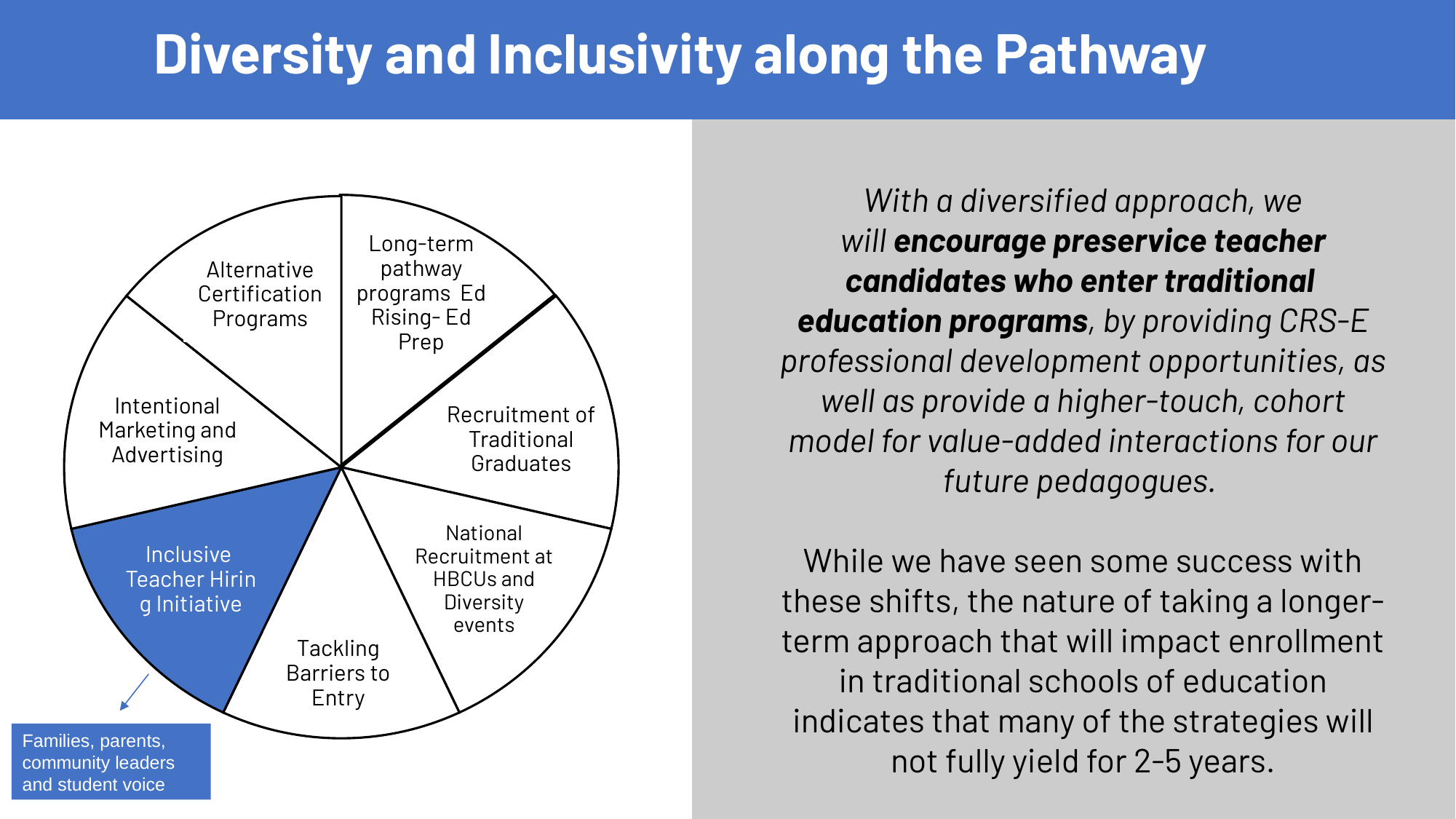

# Diversity and Inclusivity along the Pathway
With a diversified approach, we will encourage preservice teacher candidates who enter traditional  education programs, by providing CRS-E professional development opportunities, as well as provide a higher-touch, cohort model for value-added interactions for our future pedagogues.

While we have seen some success with these shifts, the nature of taking a longer-term approach that will impact enrollment in traditional schools of education indicates that many of the strategies will not fully yield for 2-5 years.

Long-term pathway programs  Ed Rising- Ed Prep
Alternative Certification Programs
Intentional
Marketing and Advertising
Recruitment of Traditional Graduates
Inclusive
Teacher Hiring Initiative
National Recruitment at HBCUs and Diversity events
Tackling Barriers to Entry
Families, parents, community leaders and student voice